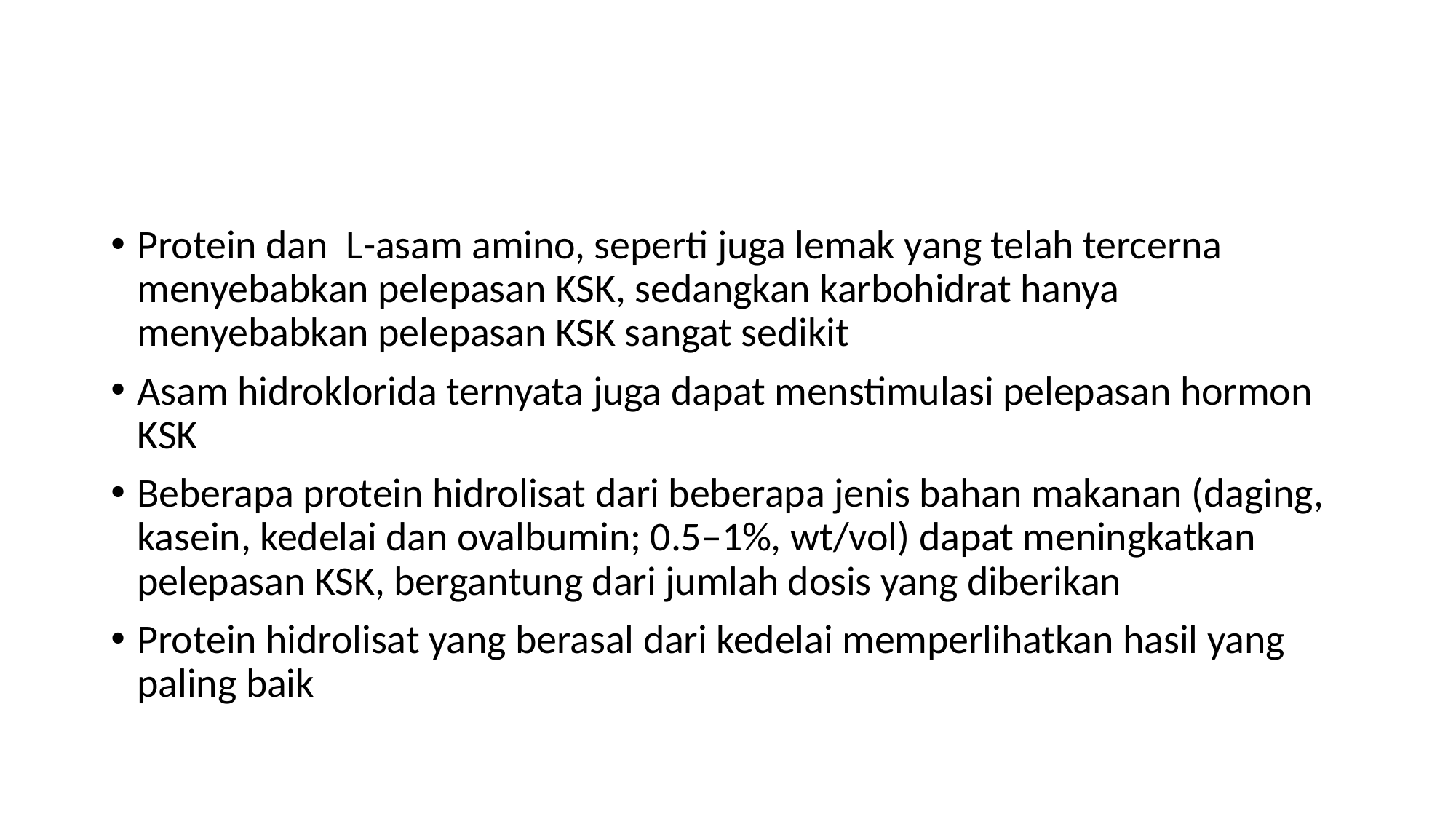

#
Protein dan  L-asam amino, seperti juga lemak yang telah tercerna menyebabkan pelepasan KSK, sedangkan karbohidrat hanya menyebabkan pelepasan KSK sangat sedikit
Asam hidroklorida ternyata juga dapat menstimulasi pelepasan hormon KSK
Beberapa protein hidrolisat dari beberapa jenis bahan makanan (daging, kasein, kedelai dan ovalbumin; 0.5–1%, wt/vol) dapat meningkatkan pelepasan KSK, bergantung dari jumlah dosis yang diberikan
Protein hidrolisat yang berasal dari kedelai memperlihatkan hasil yang paling baik